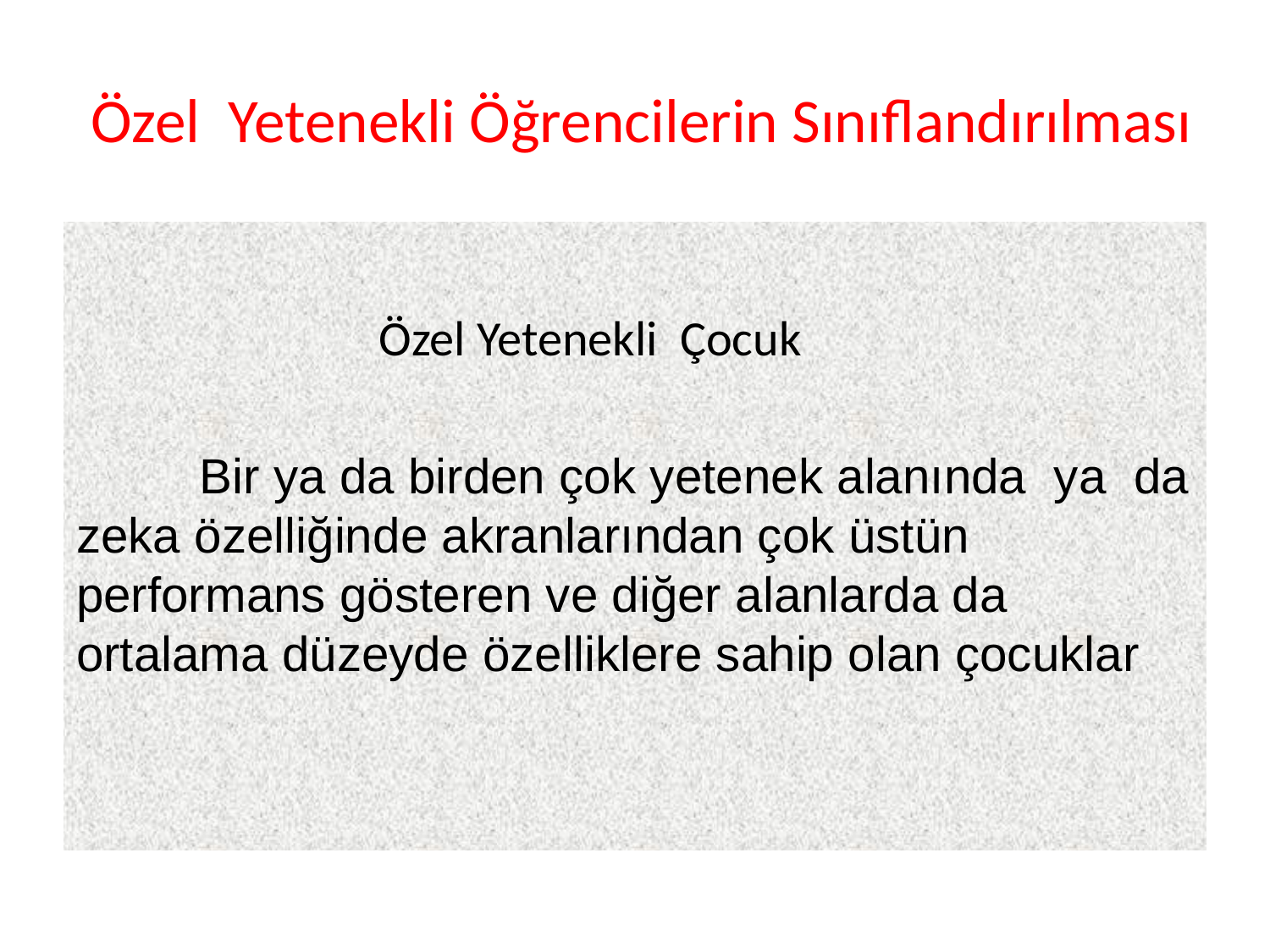

# Özel  Yetenekli Öğrencilerin Sınıflandırılması

                           Özel Yetenekli  Çocuk

           Bir ya da birden çok yetenek alanında  ya  da zeka özelliğinde akranlarından çok üstün performans gösteren ve diğer alanlarda da ortalama düzeyde özelliklere sahip olan çocuklar